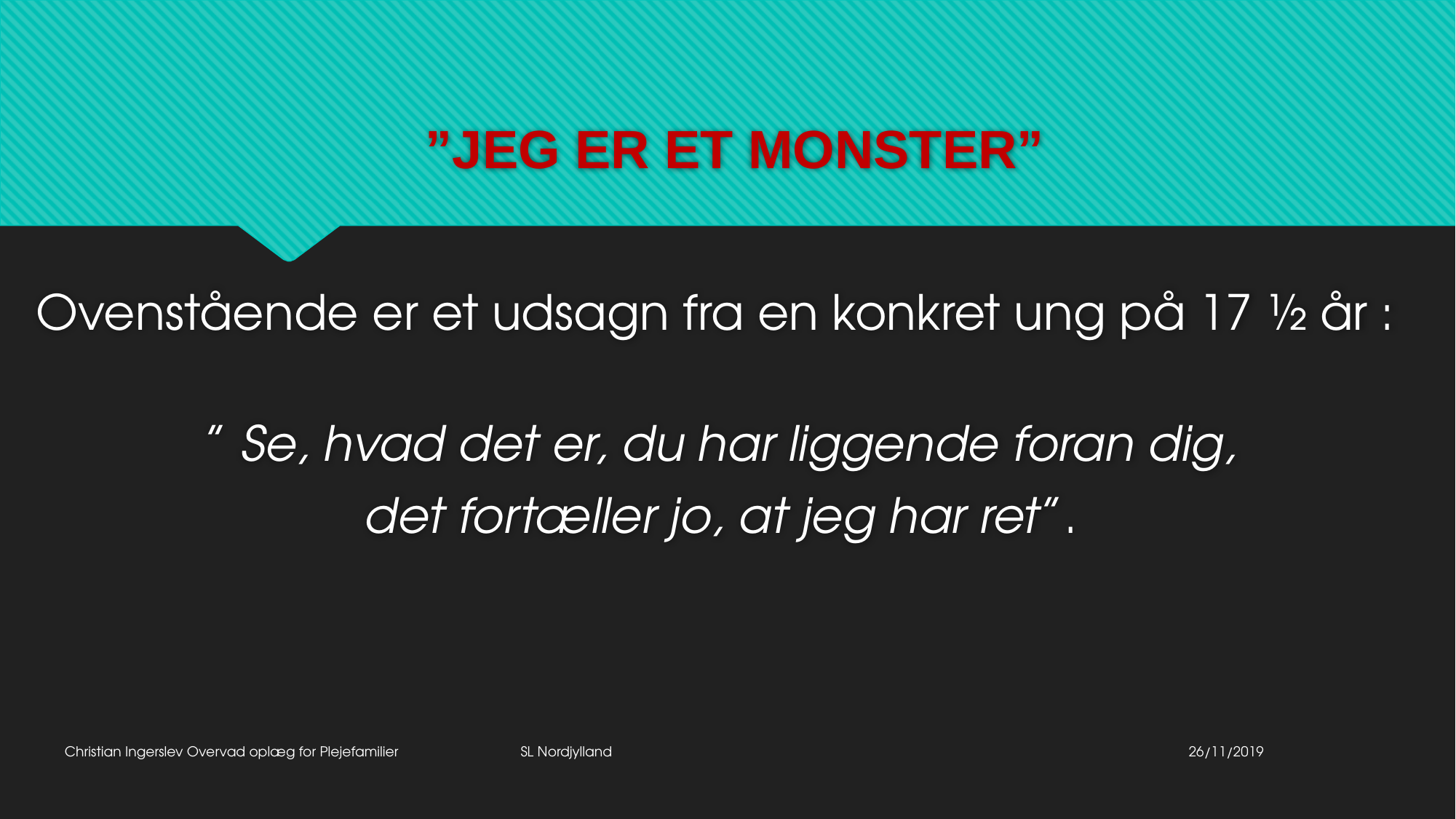

# ”JEG ER ET MONSTER”

Ovenstående er et udsagn fra en konkret ung på 17 ½ år :

 ” Se, hvad det er, du har liggende foran dig,
det fortæller jo, at jeg har ret”.

Christian Ingerslev Overvad oplæg for Plejefamilier                                SL Nordjylland
26/11/2019